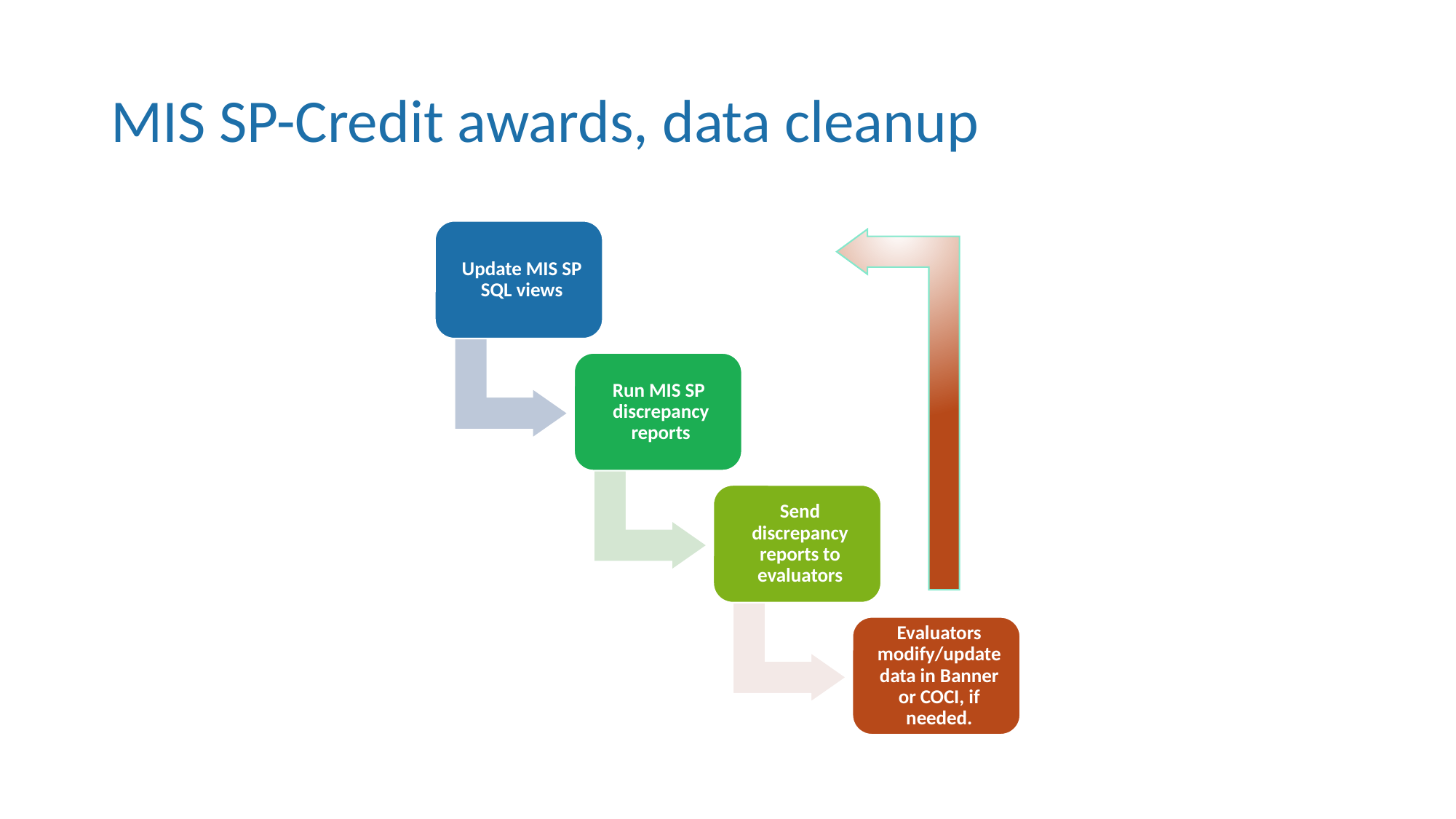

# MIS SP-Credit awards, data cleanup
Update MIS SP SQL views
Run MIS SP  discrepancy reports
Send discrepancy reports to evaluators
Evaluators modify/update data in Banner or COCI, if needed.